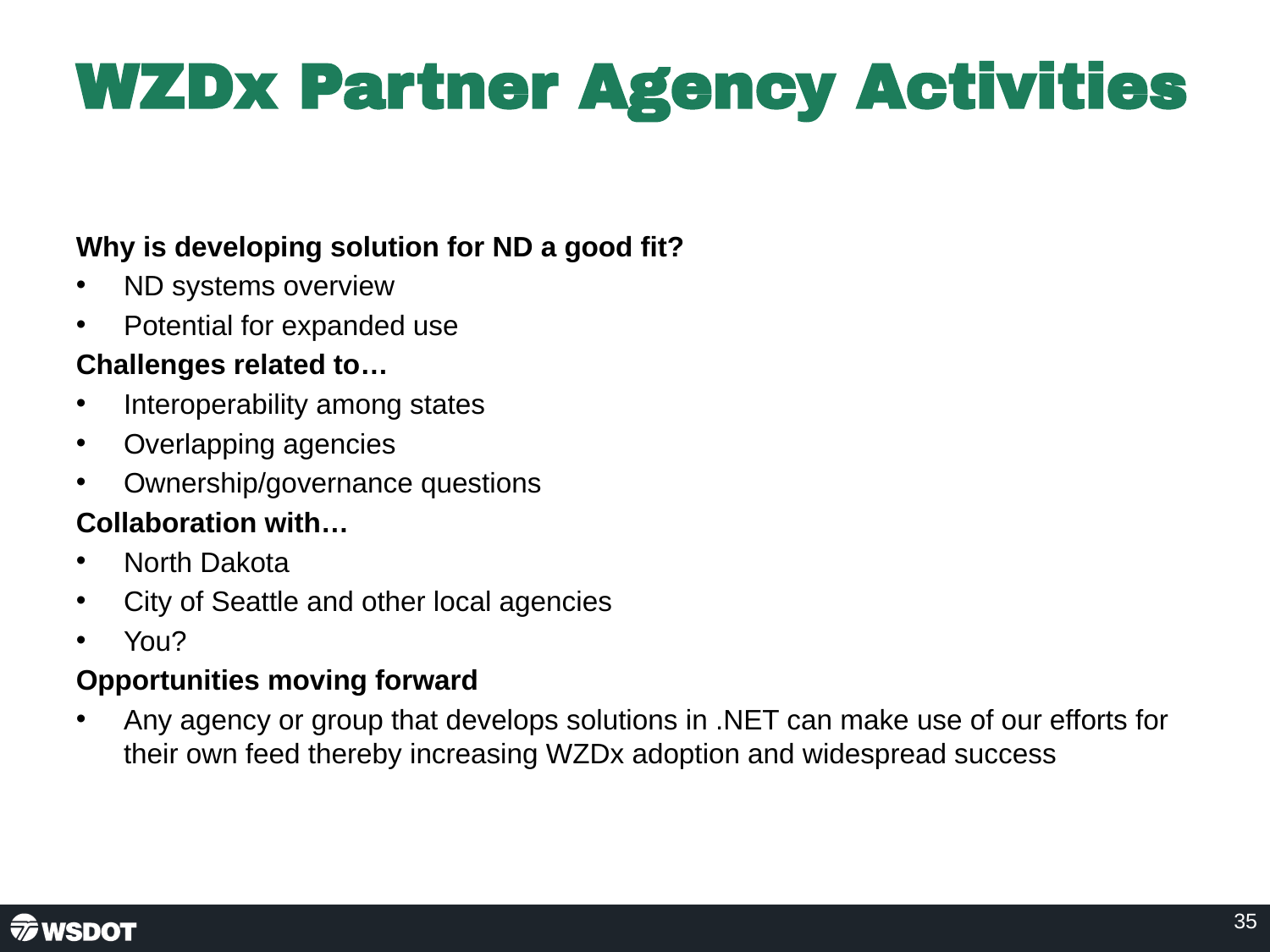

# WZDx Partner Agency Activities
Why is developing solution for ND a good fit?
ND systems overview
Potential for expanded use
Challenges related to…
Interoperability among states
Overlapping agencies
Ownership/governance questions
Collaboration with…
North Dakota
City of Seattle and other local agencies
You?
Opportunities moving forward
Any agency or group that develops solutions in .NET can make use of our efforts for their own feed thereby increasing WZDx adoption and widespread success

35